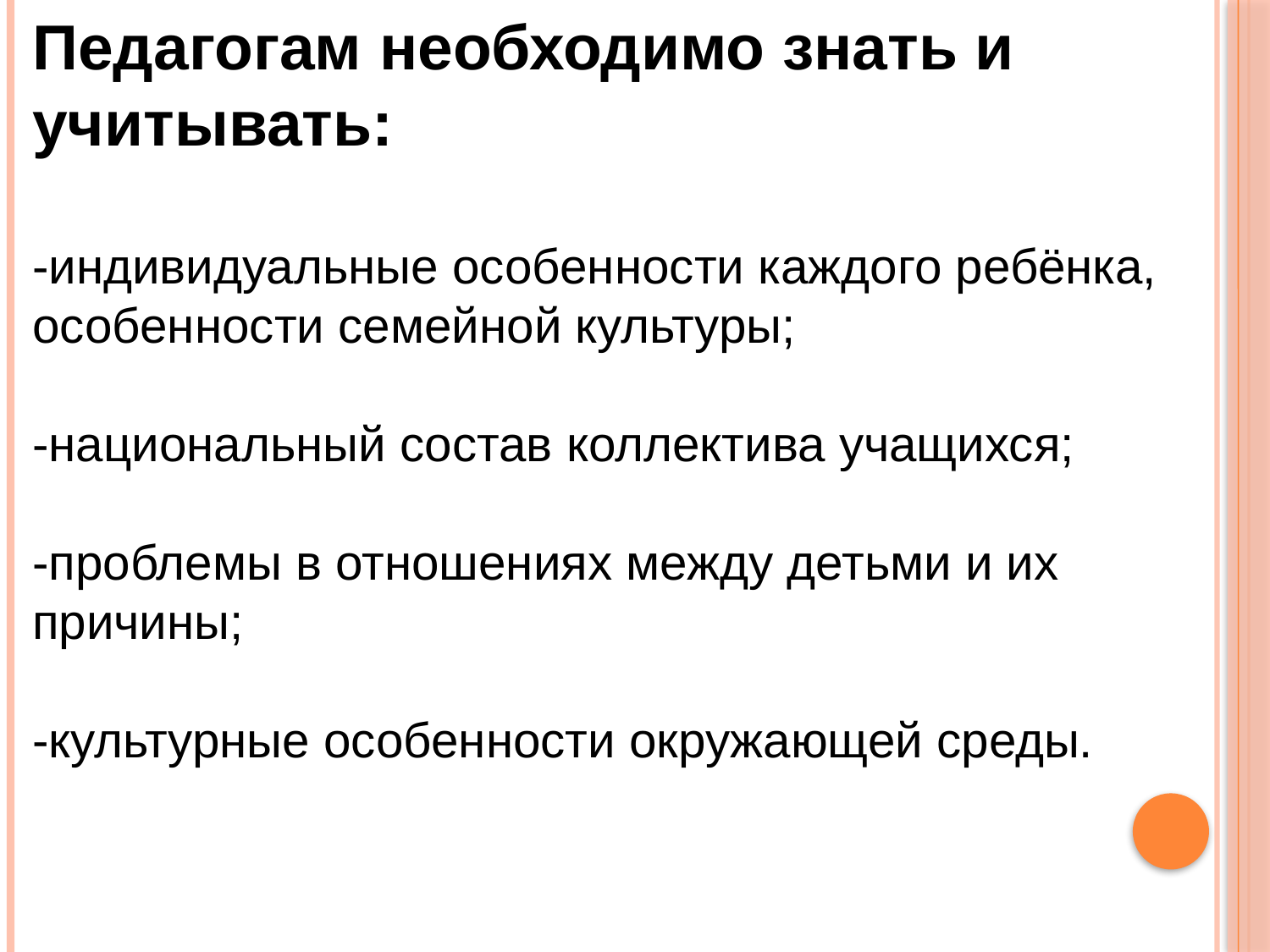

Педагогам необходимо знать и учитывать:

-индивидуальные особенности каждого ребёнка, особенности семейной культуры;

-национальный состав коллектива учащихся;

-проблемы в отношениях между детьми и их причины;

-культурные особенности окружающей среды.